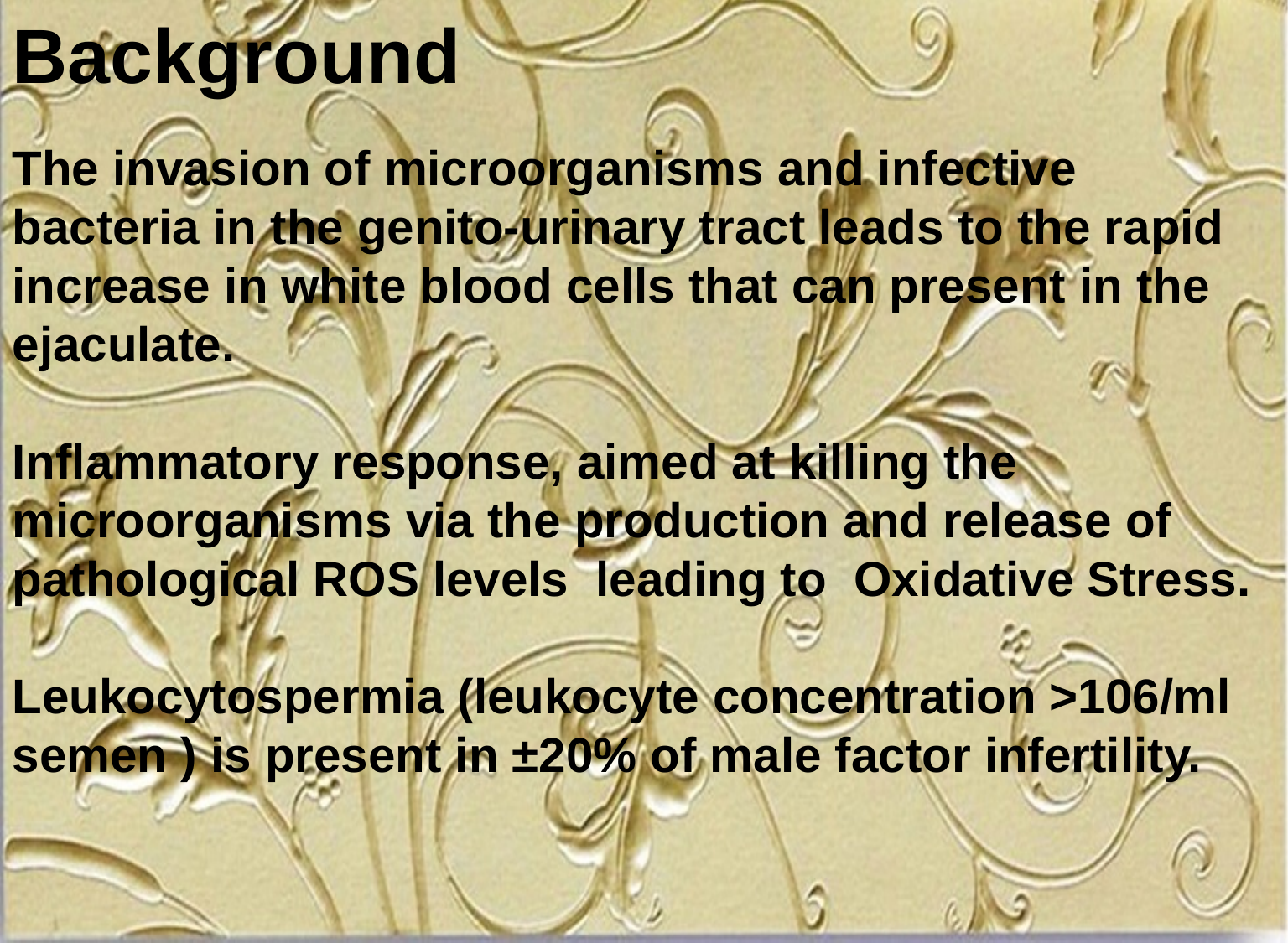

Background

The invasion of microorganisms and infective bacteria in the genito-urinary tract leads to the rapid increase in white blood cells that can present in the ejaculate.

Inflammatory response, aimed at killing the microorganisms via the production and release of pathological ROS levels  leading to  Oxidative Stress.

Leukocytospermia (leukocyte concentration >106/ml semen ) is present in ±20% of male factor infertility.